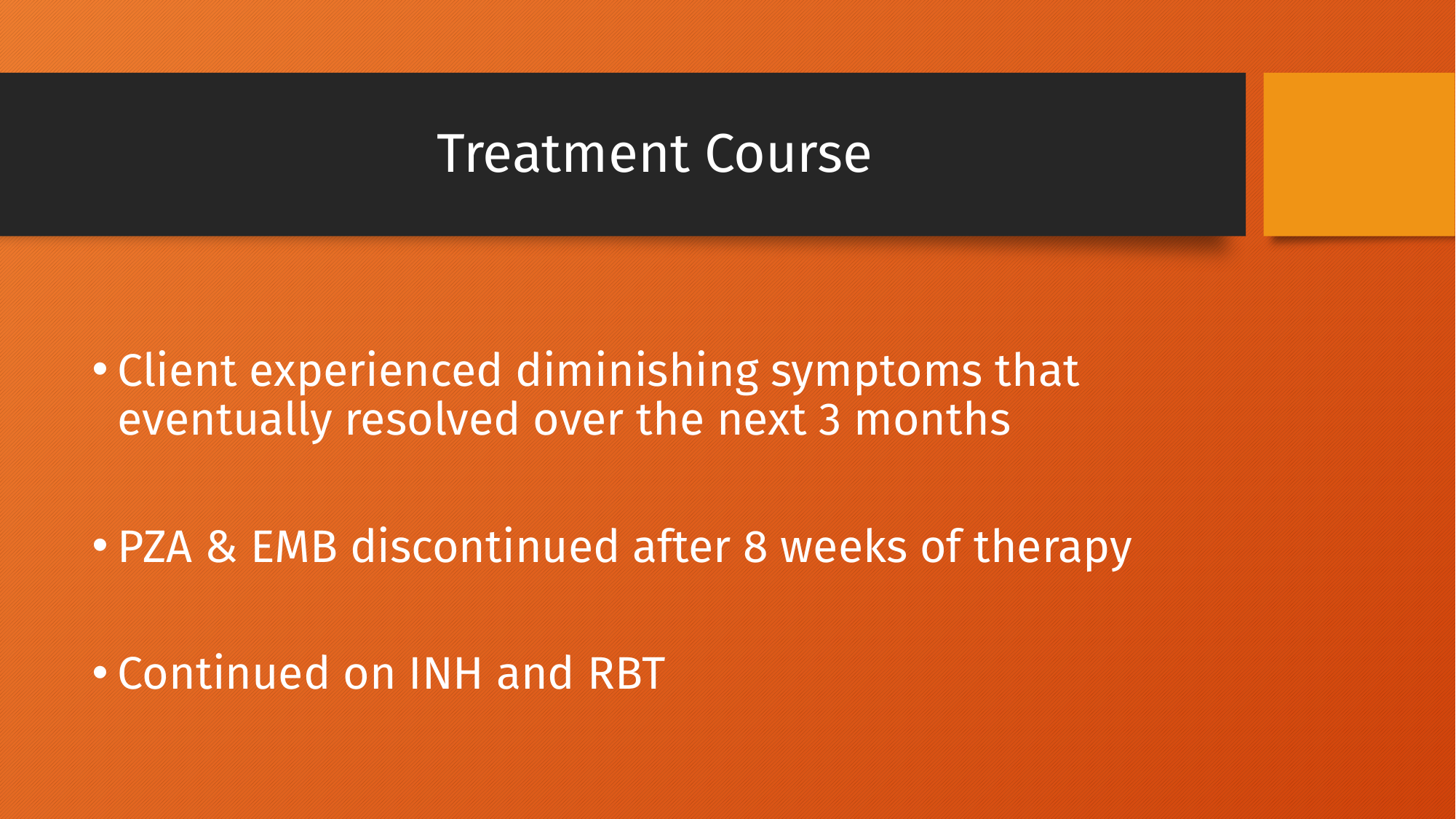

# Treatment Course

Client experienced diminishing symptoms that eventually resolved over the next 3 months

PZA & EMB discontinued after 8 weeks of therapy

Continued on INH and RBT